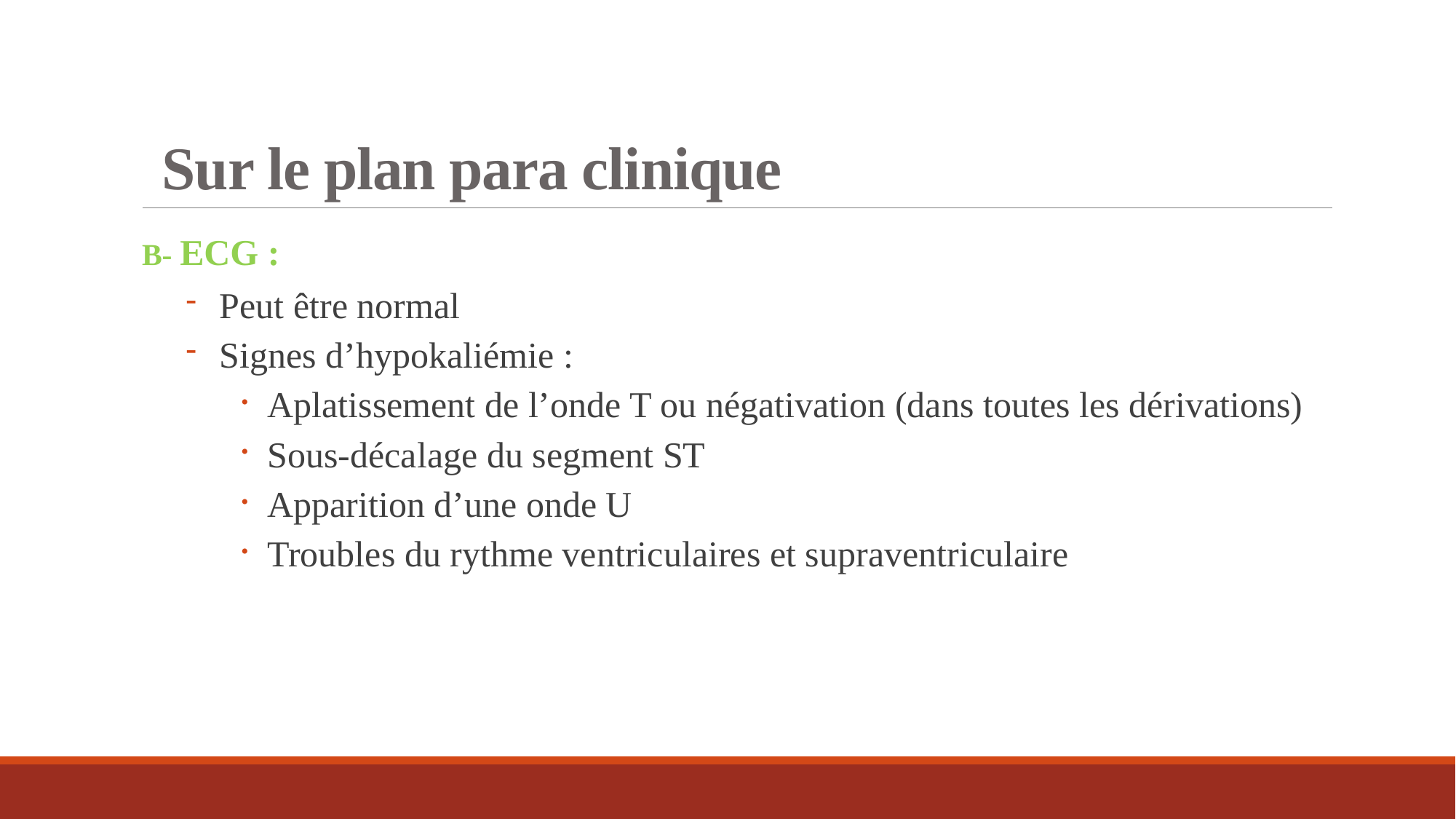

# Sur le plan para clinique
B- ECG :
Peut être normal
Signes d’hypokaliémie :
Aplatissement de l’onde T ou négativation (dans toutes les dérivations)
Sous-décalage du segment ST
Apparition d’une onde U
Troubles du rythme ventriculaires et supraventriculaire